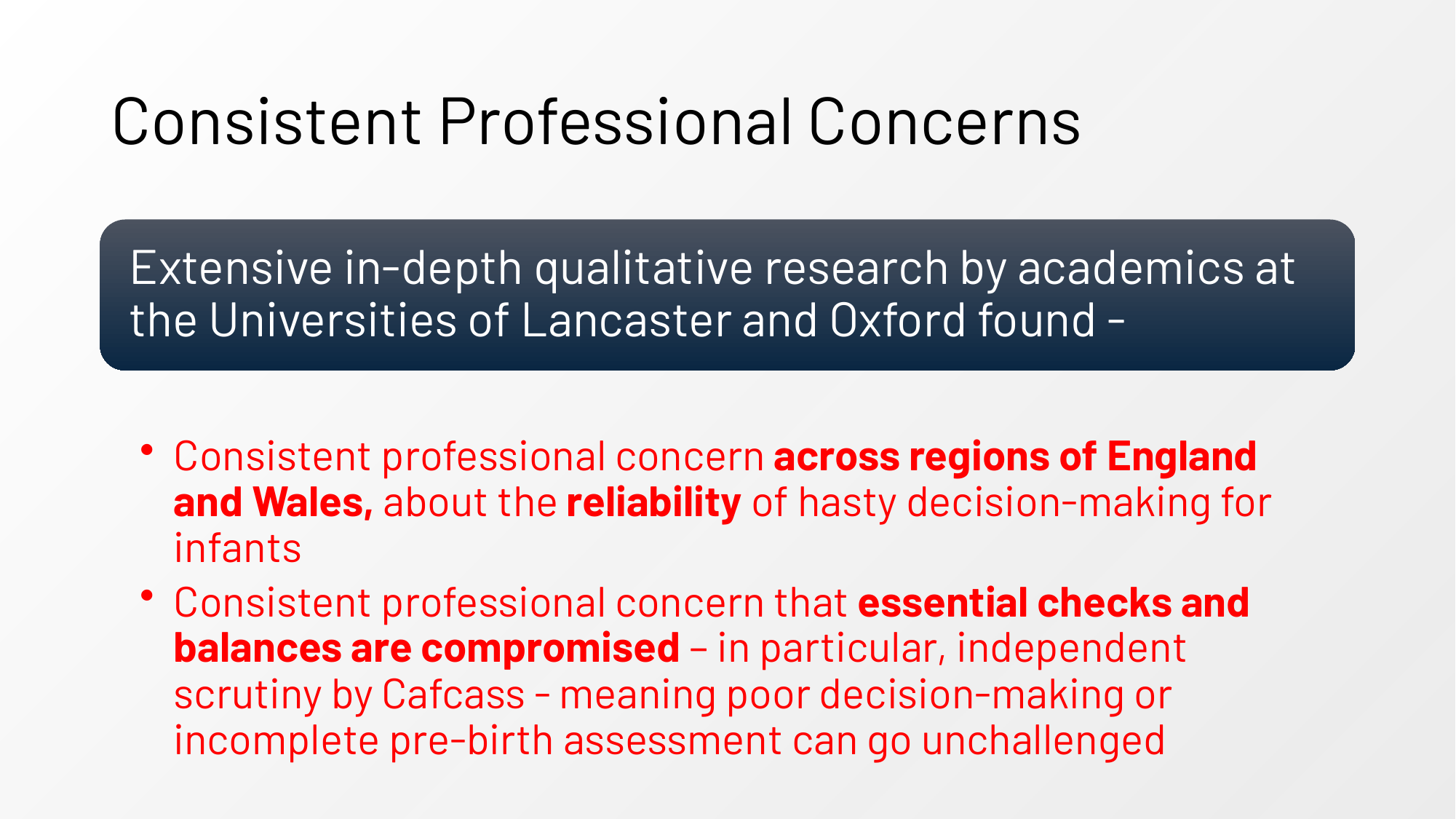

# Consistent Professional Concerns
Extensive in-depth qualitative research by academics at the Universities of Lancaster and Oxford found -

Consistent professional concern across regions of England and Wales, about the reliability of hasty decision-making for infants
Consistent professional concern that essential checks and balances are compromised – in particular, independent scrutiny by Cafcass - meaning poor decision-making or incomplete pre-birth assessment can go unchallenged